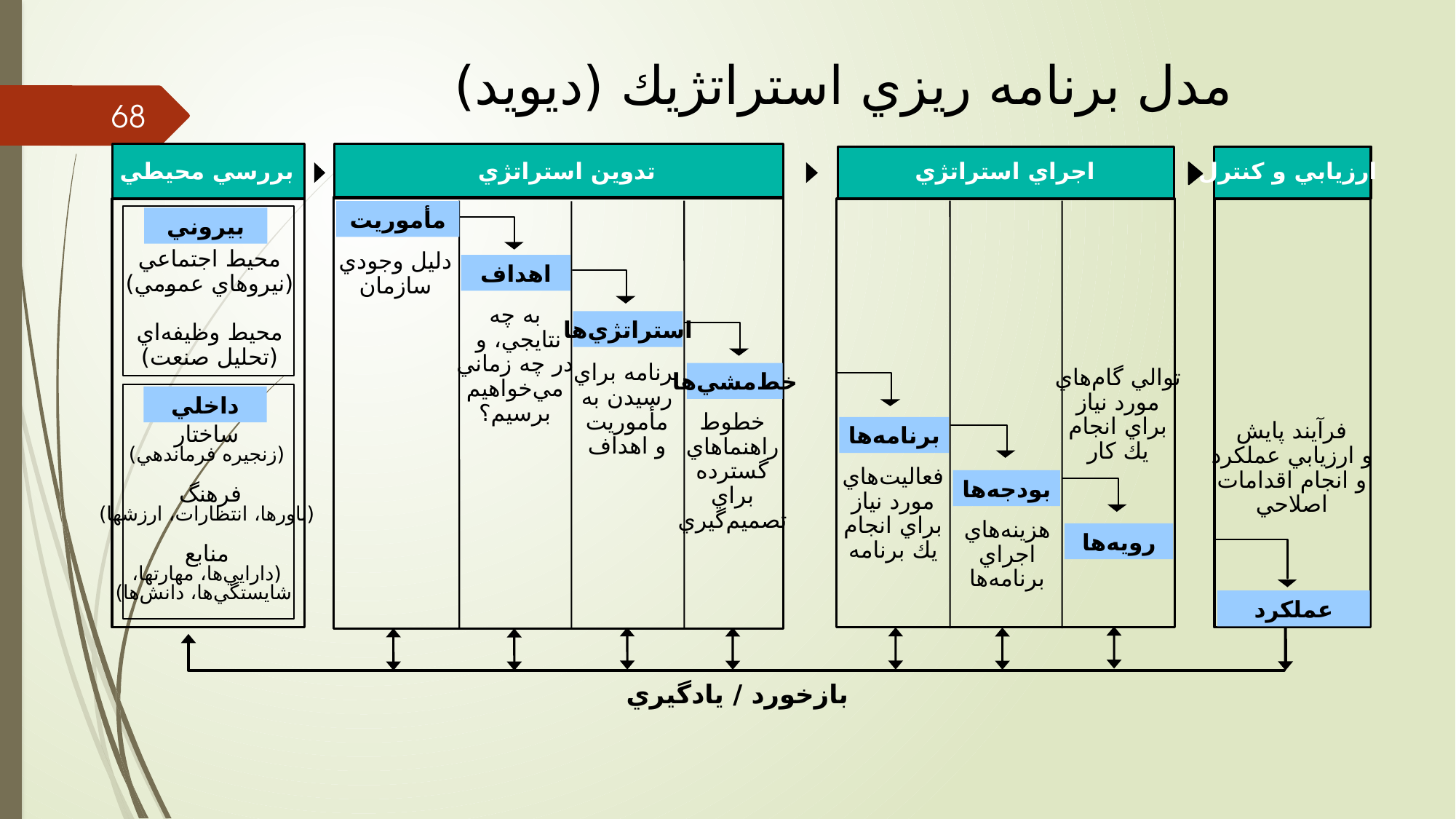

مدل برنامه ريزي استراتژيك (دیوید)
68

تدوين استراتژي
بررسي محيطي
اجراي استراتژي
ارزيابي و كنترل

مأموريت

بيروني

محيط اجتماعي
(نيروهاي عمومي)

محيط وظيفه‌اي
(تحليل صنعت)

دليل وجودي
سازمان
اهداف

به چه
نتايجي، و
در چه زماني
مي‌خواهيم
برسيم؟
استراتژي‌ها

برنامه براي
رسيدن به
مأموريت
و اهداف
توالي گام‌هاي
مورد نياز
براي انجام
يك كار
خط‌مشي‌ها

داخلي

خطوط
راهنماهاي
گسترده
براي
تصميم‌گيري
فرآيند پايش
و ارزيابي عملكرد
و انجام اقدامات
اصلاحي
برنامه‌ها
ساختار
(زنجيره فرماندهي)

فرهنگ
(باورها، انتظارات، ارزشها)

منابع
(دارايي‌ها، مهارتها،
 شايستگي‌ها، دانش‌ها)

فعاليت‌هاي
مورد نياز
براي انجام
يك برنامه
بودجه‌ها

هزينه‌هاي
اجراي
برنامه‌‌ها
رويه‌ها

عملكرد

بازخورد / يادگيري